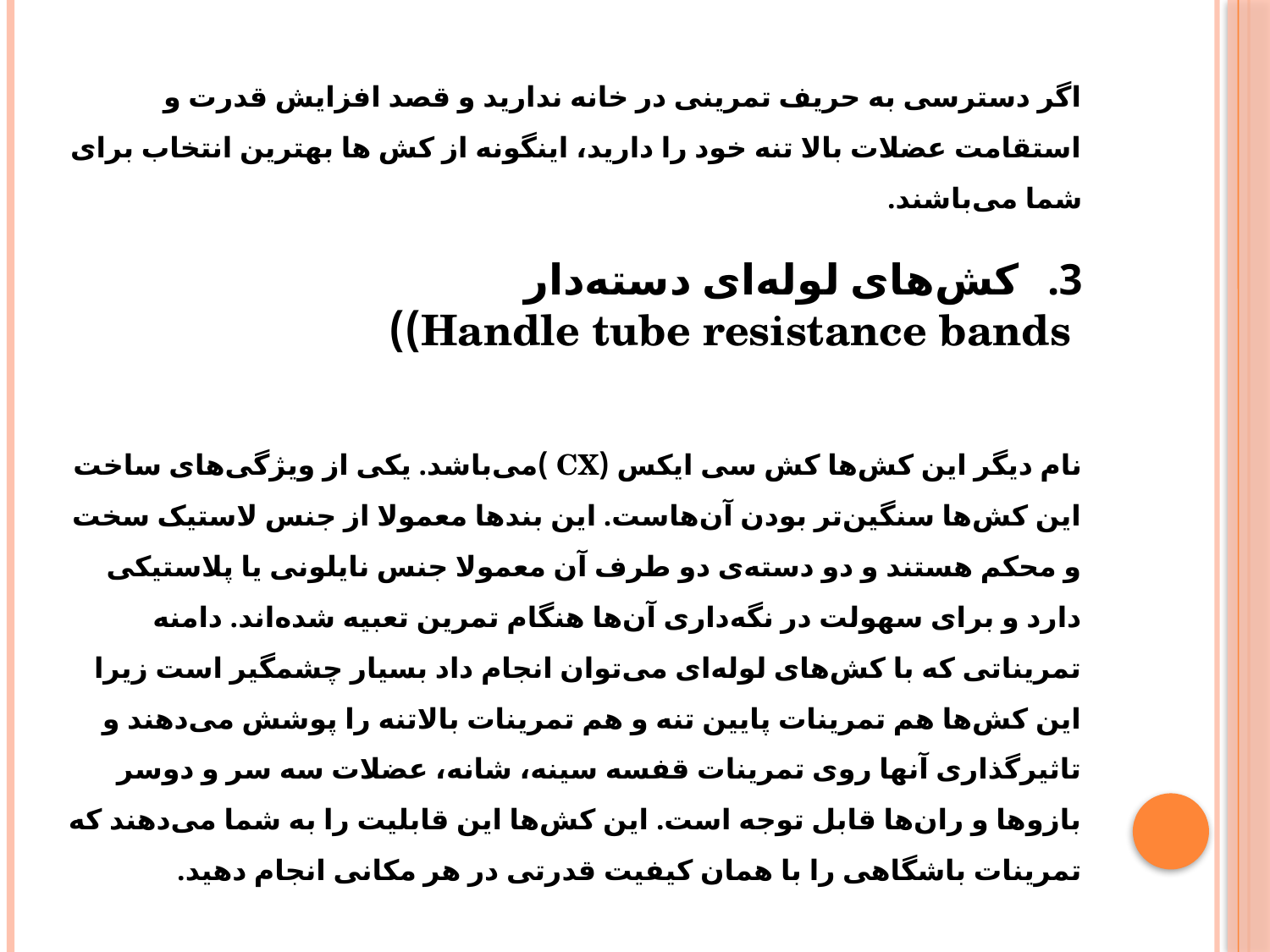

اگر دسترسی به حریف تمرینی در خانه ندارید و قصد افزایش قدرت و استقامت عضلات بالا تنه خود را دارید، اینگونه از کش ها بهترین انتخاب برای شما می‌باشند.

کش‌های لوله‌ای دسته‌دار
 Handle tube resistance bands))

نام دیگر این کش‌ها کش سی ایکس (CX )می‌باشد. یکی از ویژگی‌های ساخت این کش‌ها سنگین‌تر بودن آن‌هاست. این بند‌ها معمولا از جنس لاستیک سخت و محکم هستند و دو دسته‌ی دو طرف آن معمولا جنس نایلونی یا پلاستیکی دارد و برای سهولت در نگه‌داری آن‌ها هنگام تمرین تعبیه ‌شده‌اند. دامنه تمریناتی که با کش‌های لوله‌ای می‌توان انجام داد بسیار چشمگیر است زیرا این کش‌ها هم تمرینات پایین تنه و هم تمرینات بالاتنه را پوشش می‌دهند و تاثیرگذاری آنها روی تمرینات قفسه سینه، شانه، عضلات سه سر و دوسر بازوها و ران‌ها قابل توجه است. این کش‌ها این قابلیت را به شما می‌دهند که تمرینات باشگاهی را با همان کیفیت قدرتی در هر مکانی انجام دهید.